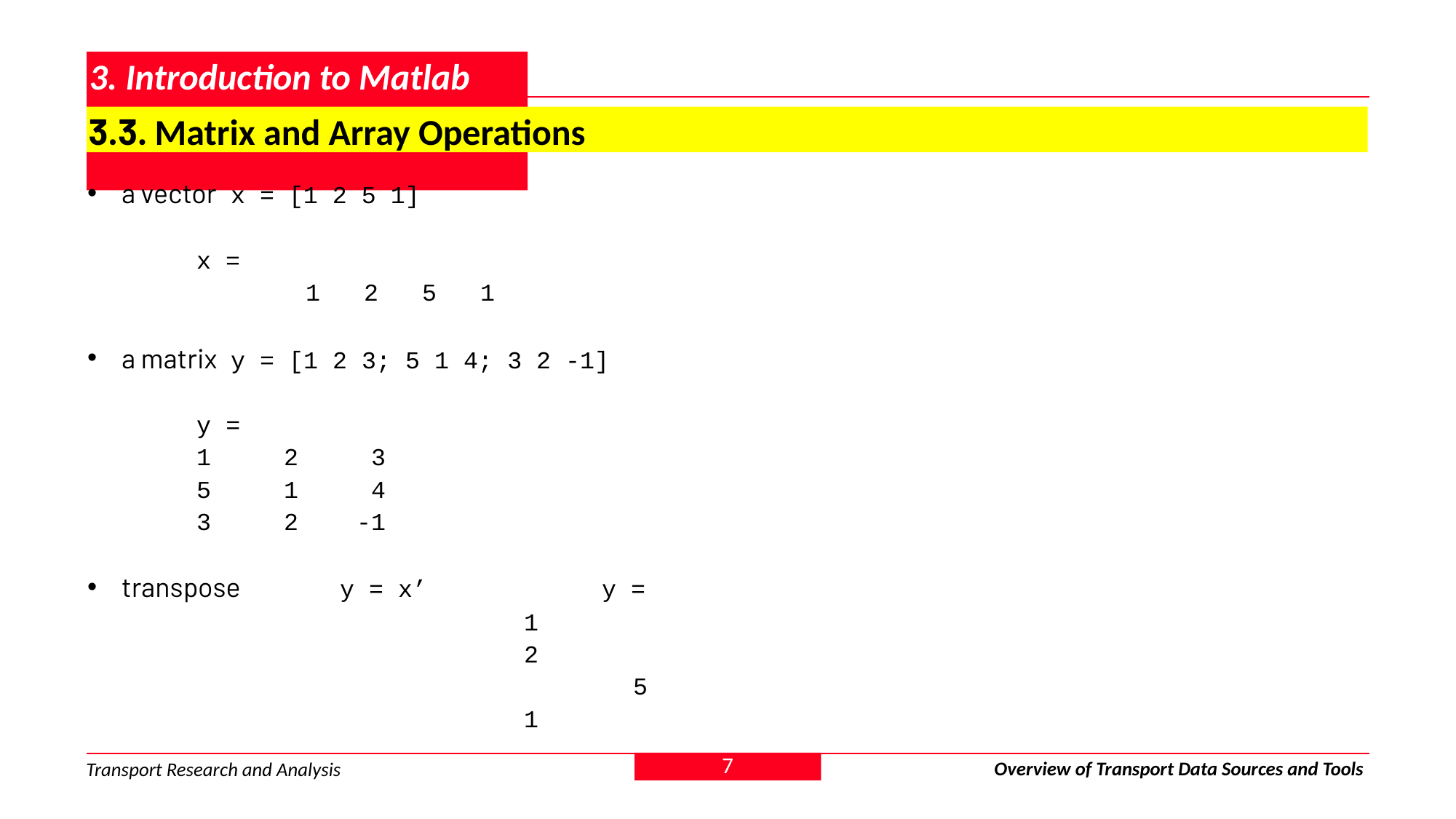

# 3. Introduction to Matlab
3.3. Matrix and Array Operations
a vector	x = [1 2 5 1]

	x =
  		1   2   5   1

a matrix	y = [1 2 3; 5 1 4; 3 2 -1]

	y =
   	1     2     3
     	5     1     4
    	3     2    -1

transpose	y = x’  	   y =
	  			1
				2
    				5
				1

7
Overview of Transport Data Sources and Tools